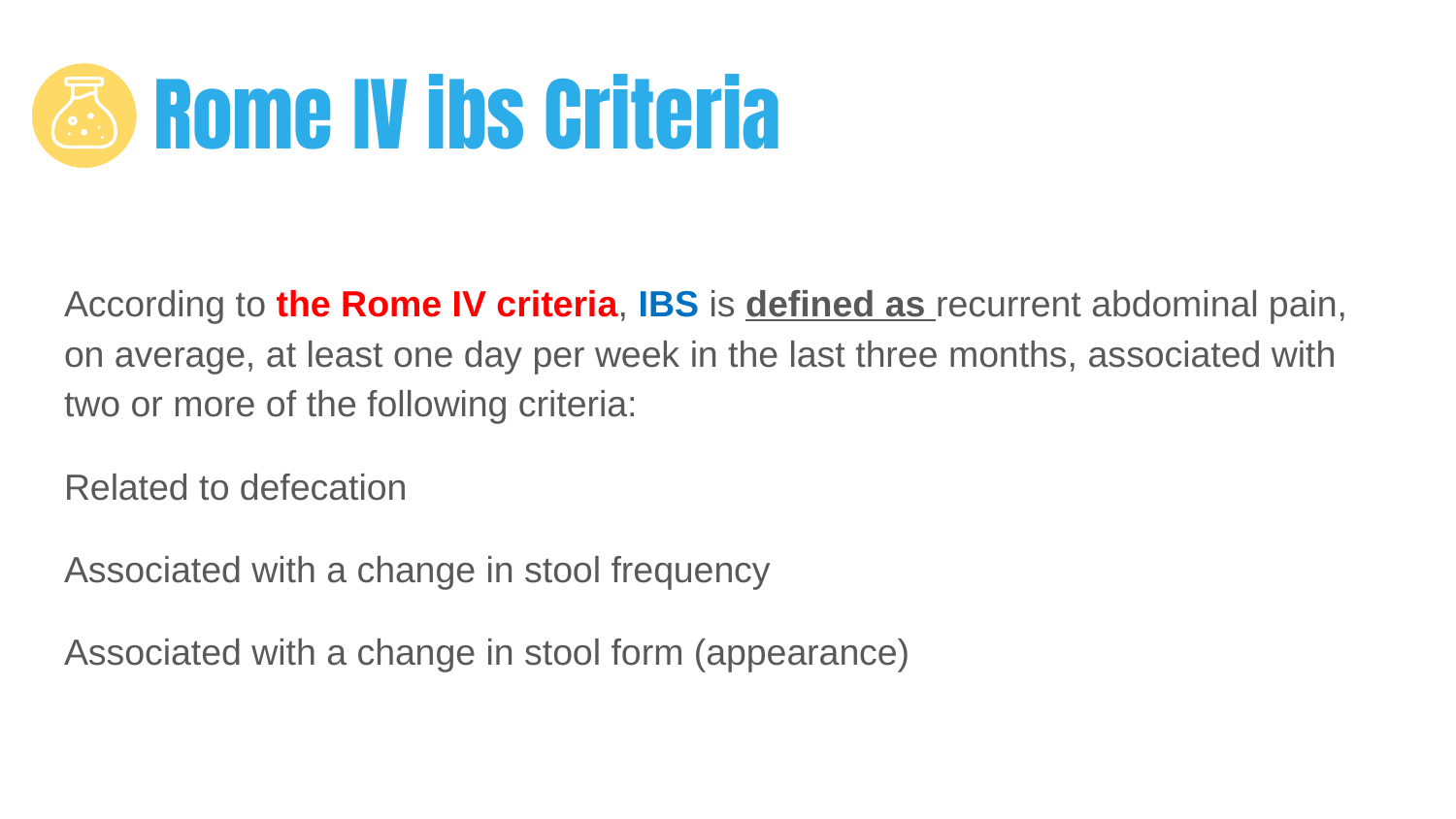

# Rome IV ibs Criteria

According to the Rome IV criteria, IBS is defined as recurrent abdominal pain, on average, at least one day per week in the last three months, associated with two or more of the following criteria:
Related to defecation
Associated with a change in stool frequency
Associated with a change in stool form (appearance)